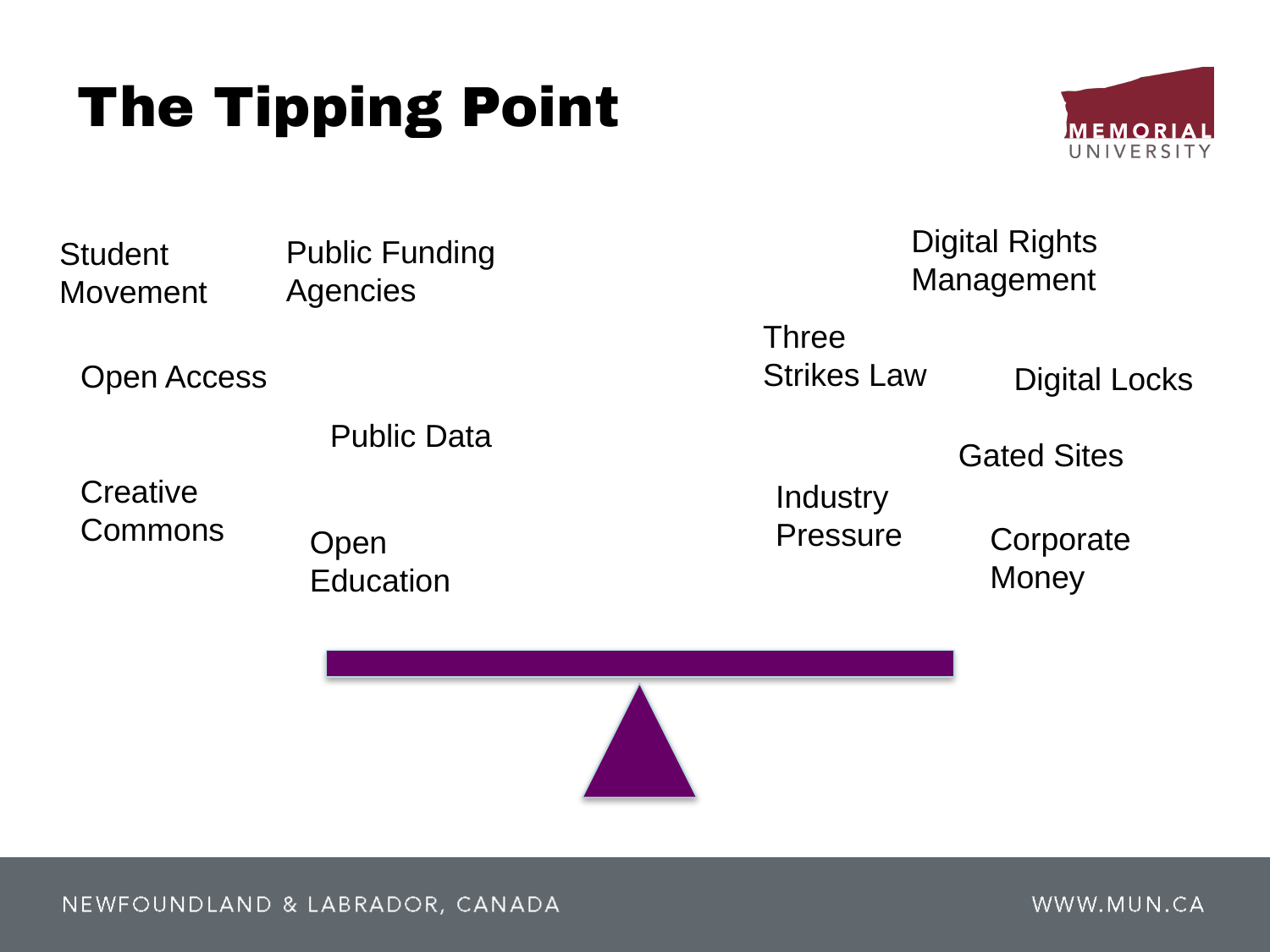

# The Tipping Point
Digital Rights
Management
Public Funding Agencies
Student Movement
Three Strikes Law
Open Access
Digital Locks
Public Data
Gated Sites
Creative Commons
Industry Pressure
Corporate Money
Open Education